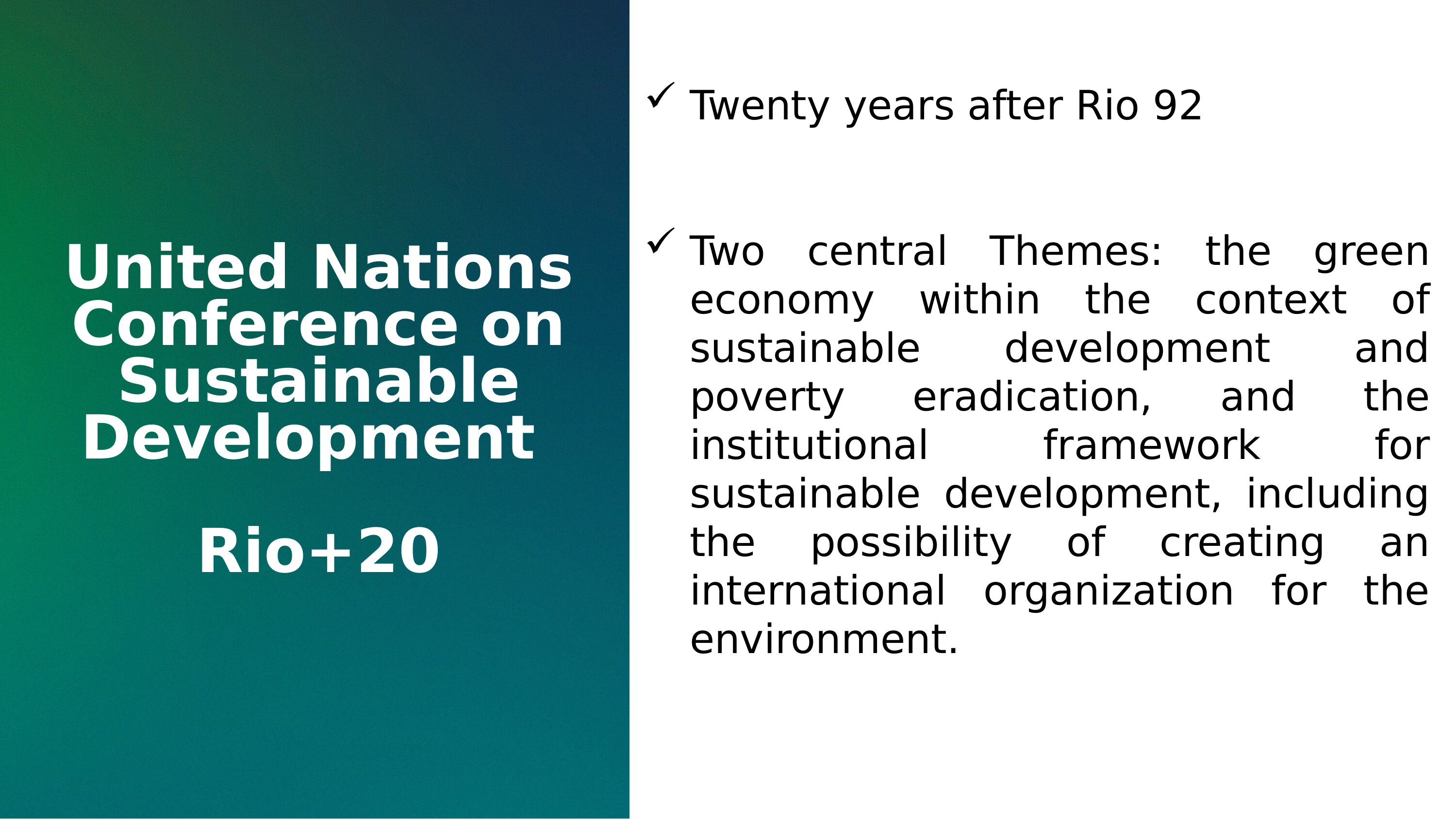

Twenty years after Rio 92

Two central Themes: the green economy within the context of sustainable development and poverty eradication, and the institutional framework for sustainable development, including the possibility of creating an international organization for the environment.

# United Nations Conference on Sustainable Development Rio+20